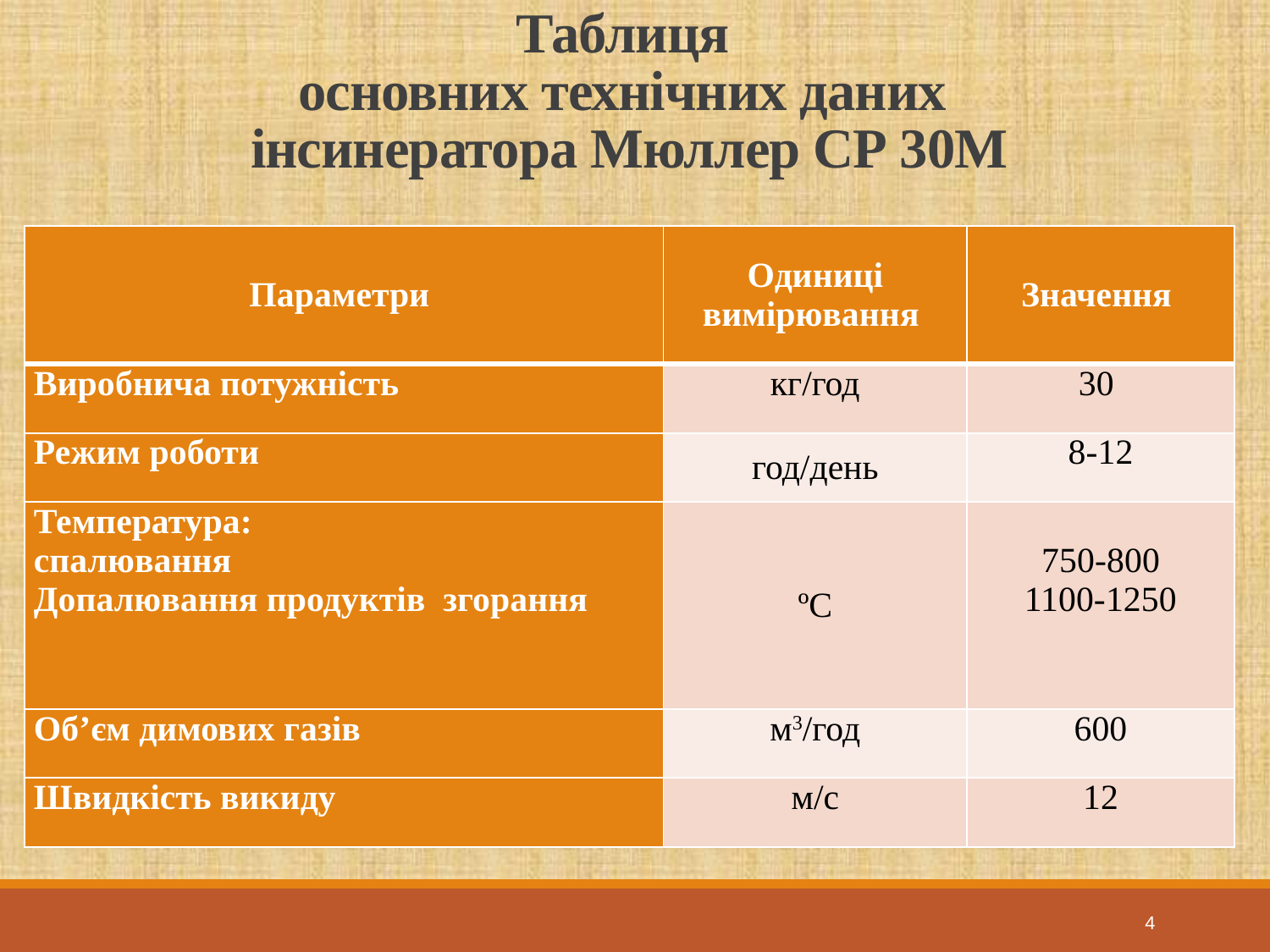

# Таблиця основних технічних даних інсинератора Мюллер СР 30М
| Параметри | Одиниці вимірювання | Значення |
| --- | --- | --- |
| Виробнича потужність | кг/год | 30 |
| Режим роботи | год/день | 8-12 |
| Температура: спалювання Допалювання продуктів згорання | ºС | 750-800 1100-1250 |
| Об’єм димових газів | м3/год | 600 |
| Швидкість викиду | м/с | 12 |
4